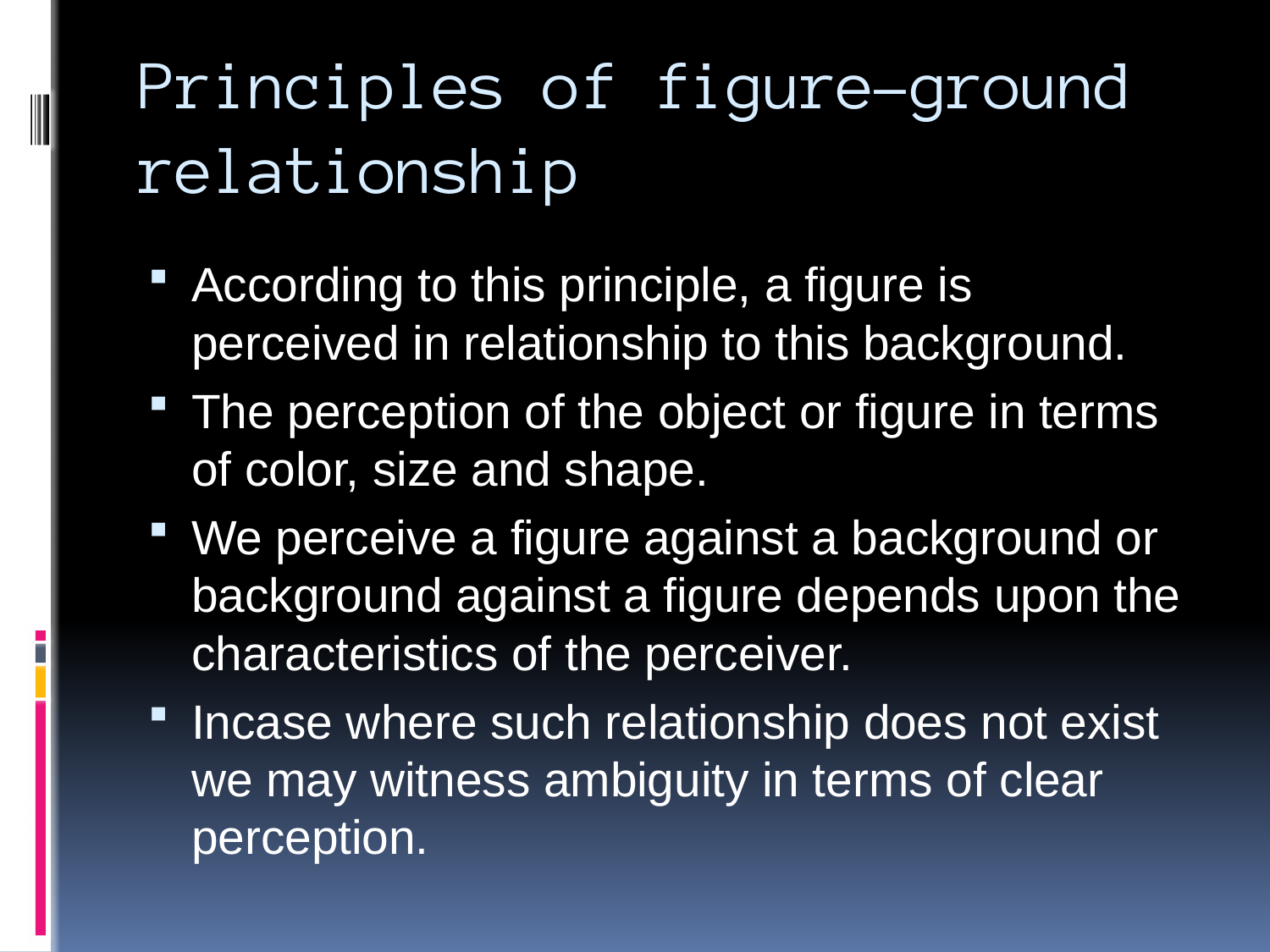

# Principles of figure-ground relationship
According to this principle, a figure is perceived in relationship to this background.
The perception of the object or figure in terms of color, size and shape.
We perceive a figure against a background or background against a figure depends upon the characteristics of the perceiver.
Incase where such relationship does not exist we may witness ambiguity in terms of clear perception.